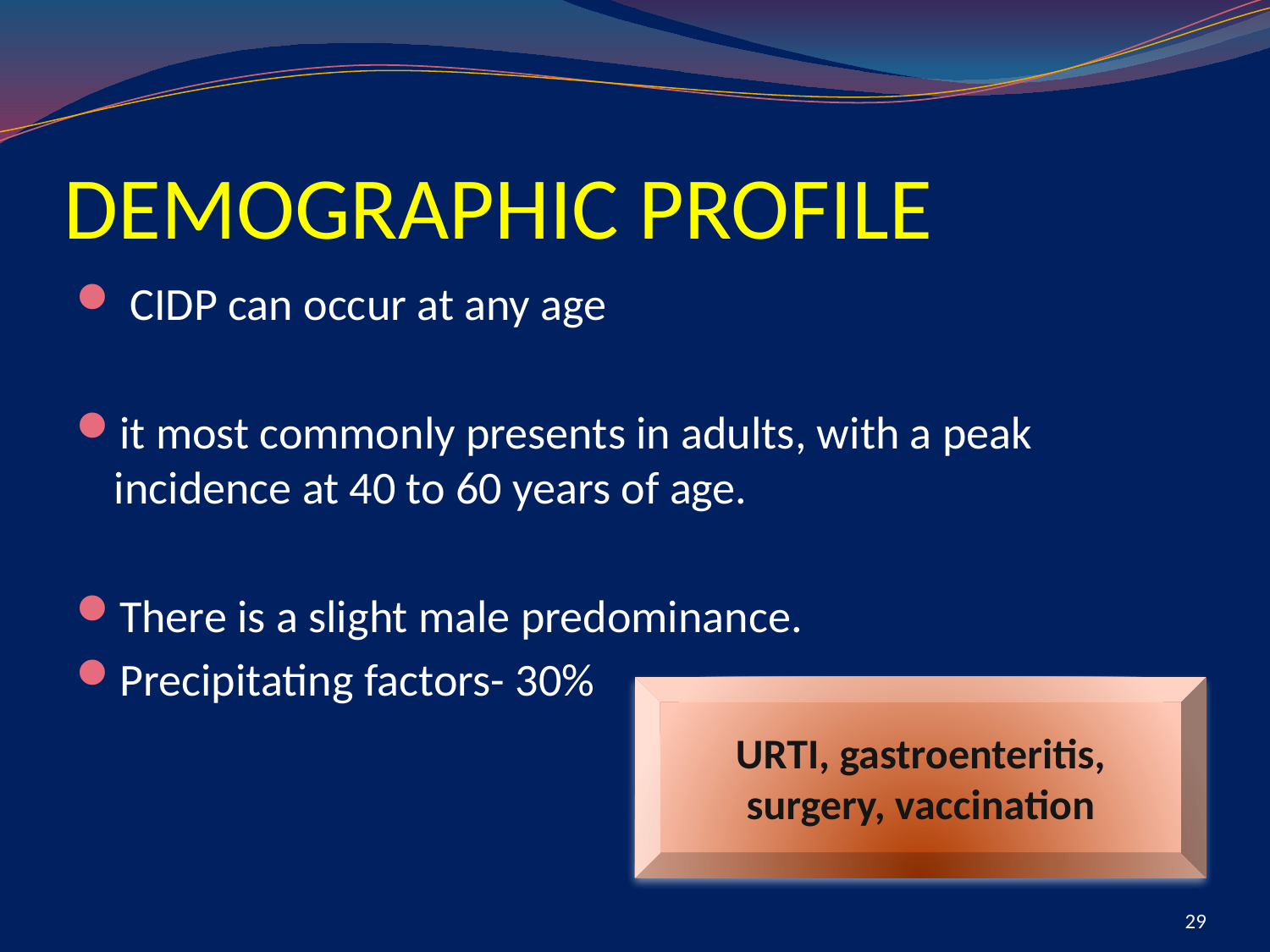

# DEMOGRAPHIC PROFILE
 CIDP can occur at any age

it most commonly presents in adults, with a peak incidence at 40 to 60 years of age.

There is a slight male predominance.
Precipitating factors- 30%
URTI, gastroenteritis, surgery, vaccination
29